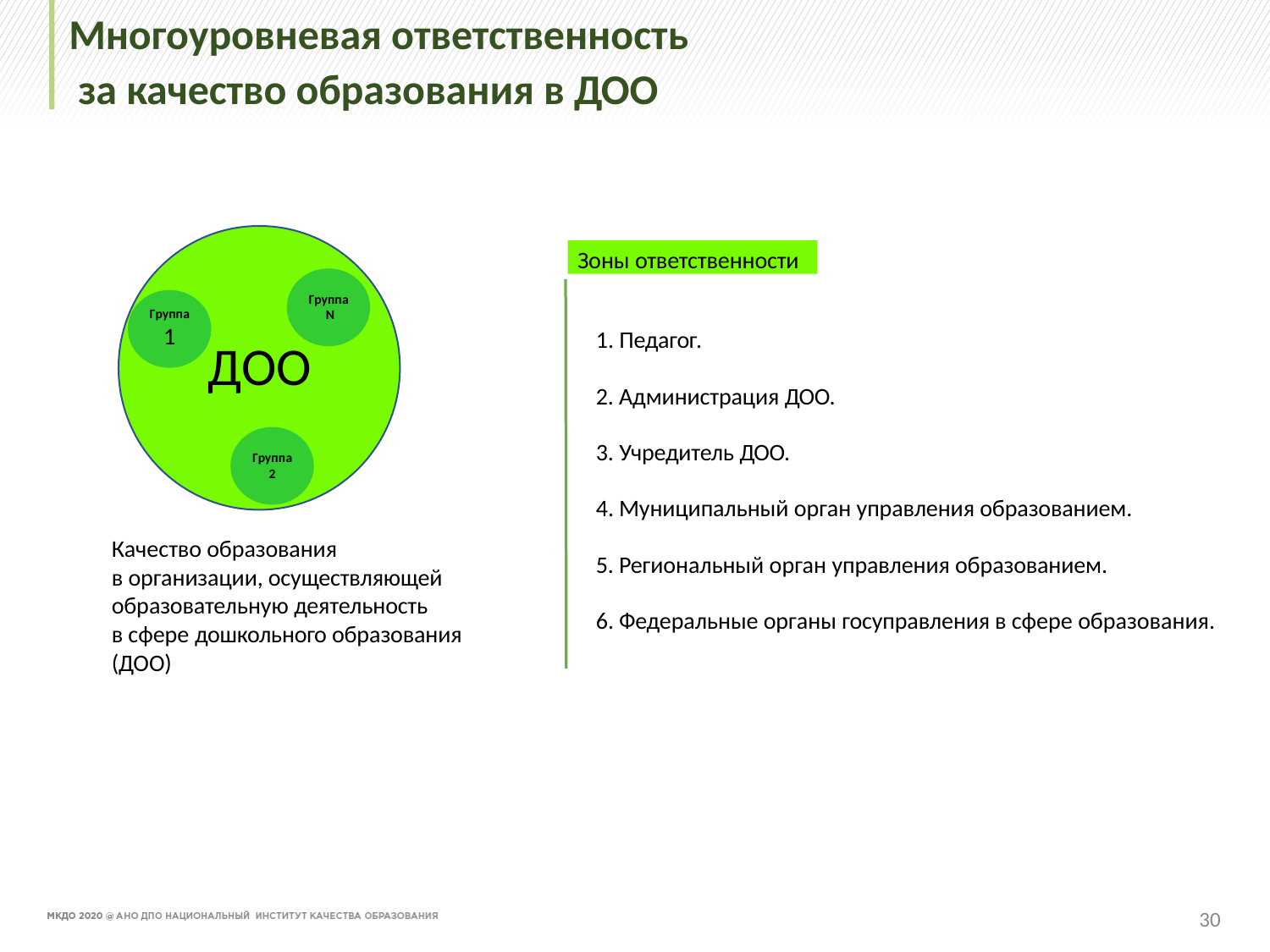

# Многоуровневая ответственность  за качество образования в ДОО

Зоны ответственности

Группа
 N

Группа
1
1. Педагог.
ДОО
2. Администрация ДОО.

3. Учредитель ДОО.
Группа
2
4. Муниципальный орган управления образованием.
Качество образования
в организации, осуществляющей  образовательную деятельность
в сфере дошкольного образования  (ДОО)
5. Региональный орган управления образованием.
6. Федеральные органы госуправления в сфере образования.
30